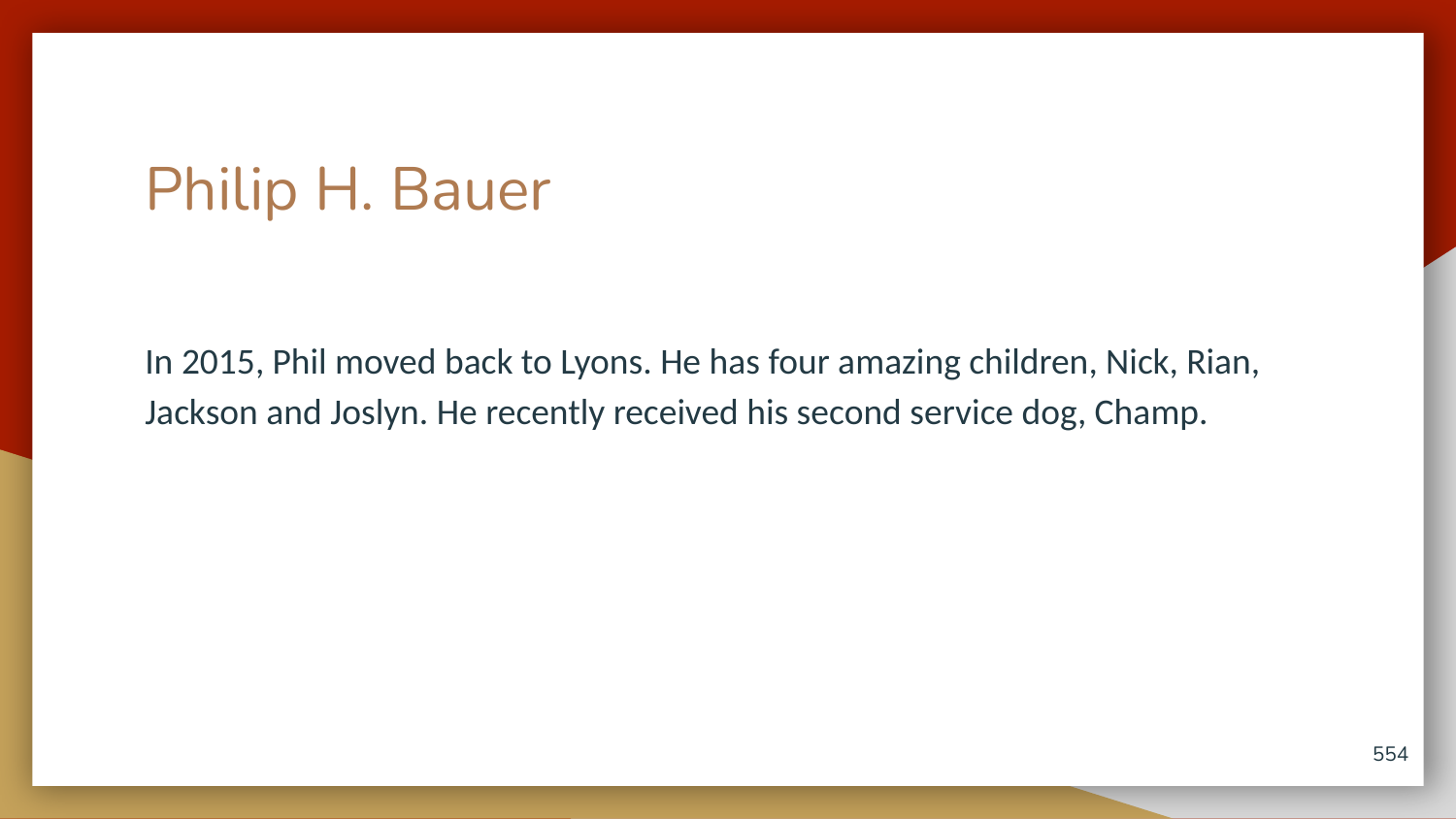

# Philip H. Bauer
In 2015, Phil moved back to Lyons. He has four amazing children, Nick, Rian, Jackson and Joslyn. He recently received his second service dog, Champ.
554